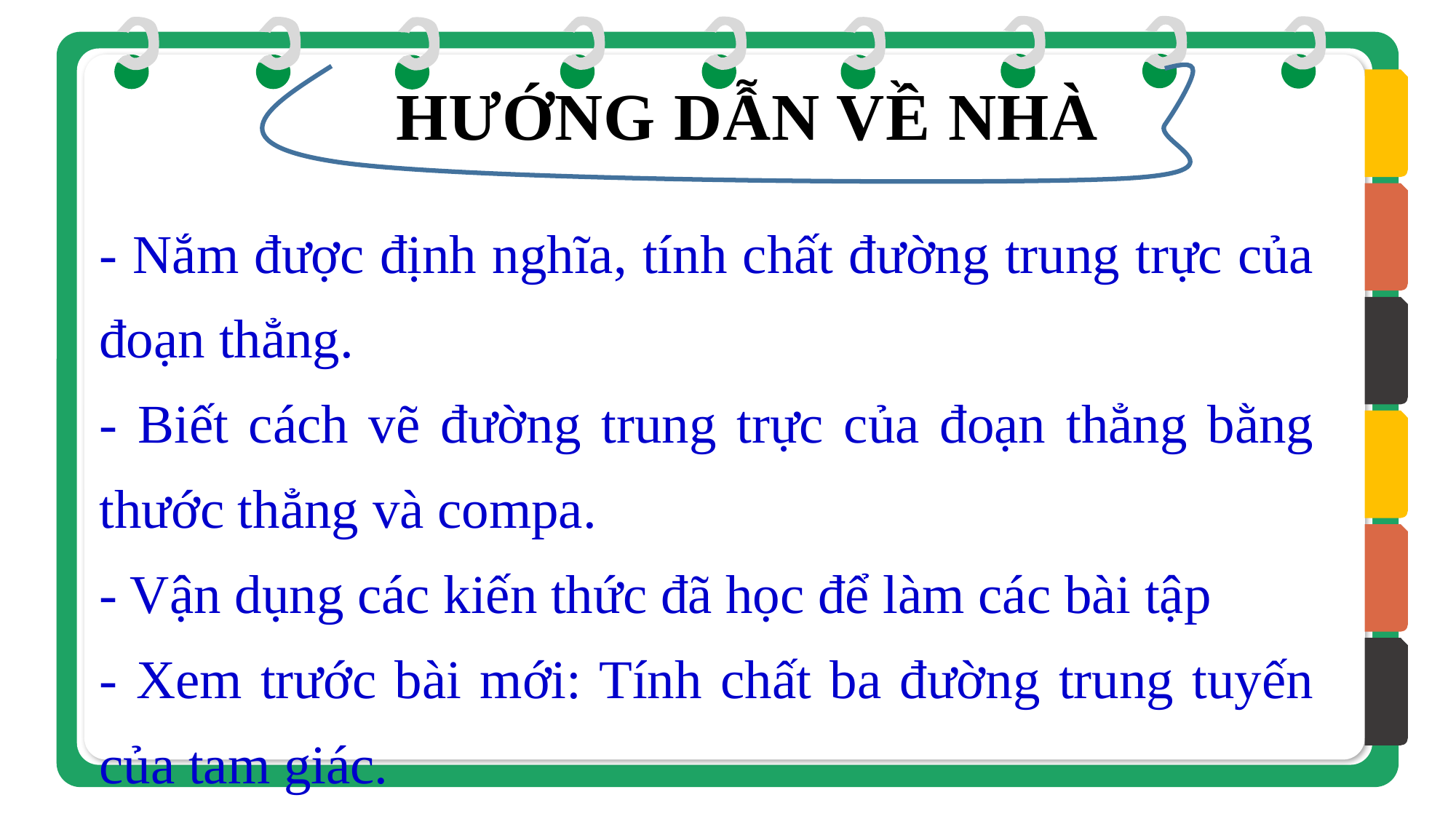

HƯỚNG DẪN VỀ NHÀ
- Nắm được định nghĩa, tính chất đường trung trực của đoạn thẳng.
- Biết cách vẽ đường trung trực của đoạn thẳng bằng thước thẳng và compa.
- Vận dụng các kiến thức đã học để làm các bài tập
- Xem trước bài mới: Tính chất ba đường trung tuyến của tam giác.